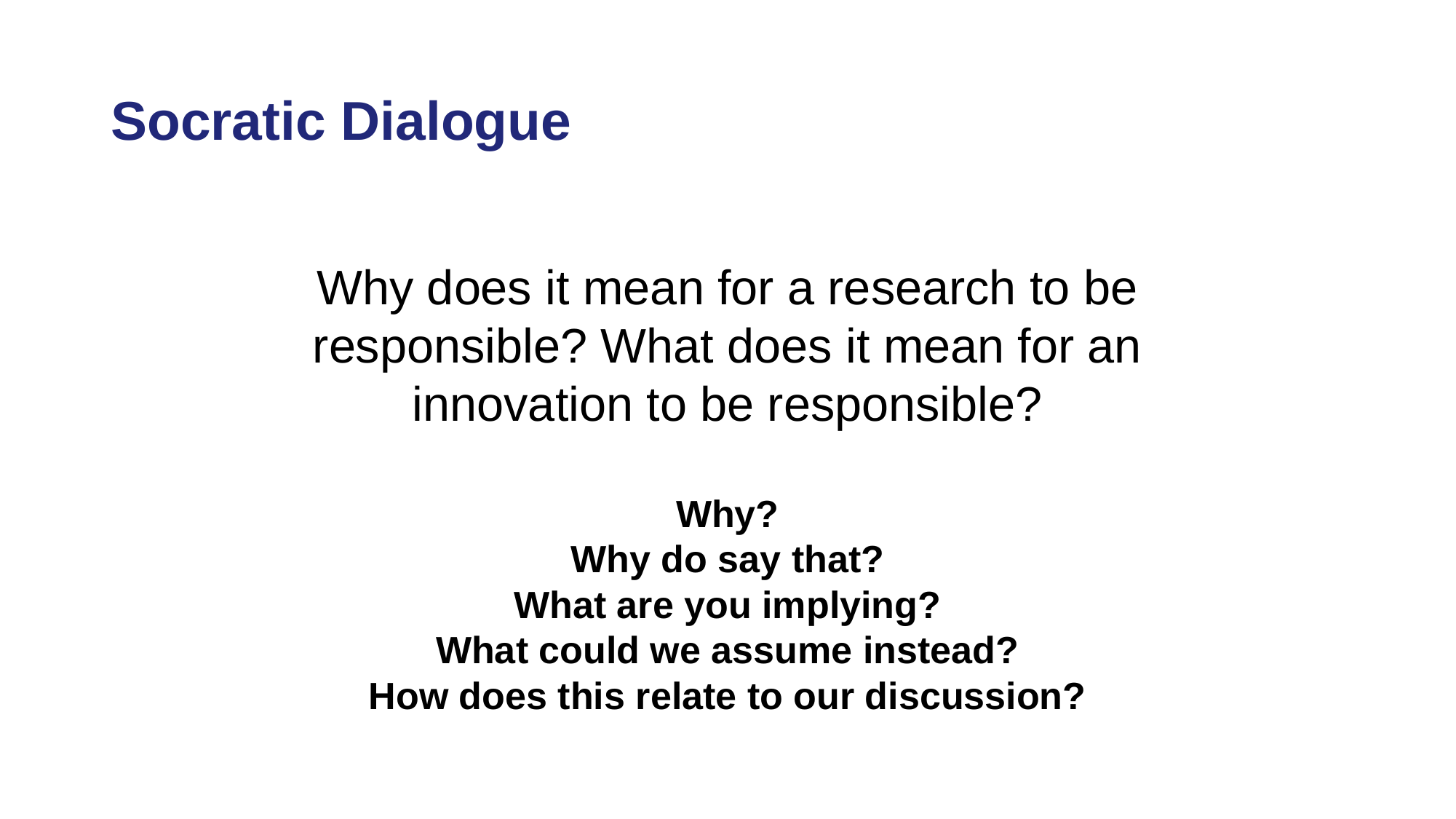

# Socratic Dialogue
Why does it mean for a research to be responsible? What does it mean for an innovation to be responsible?

Why?
Why do say that?
What are you implying?
What could we assume instead?
How does this relate to our discussion?